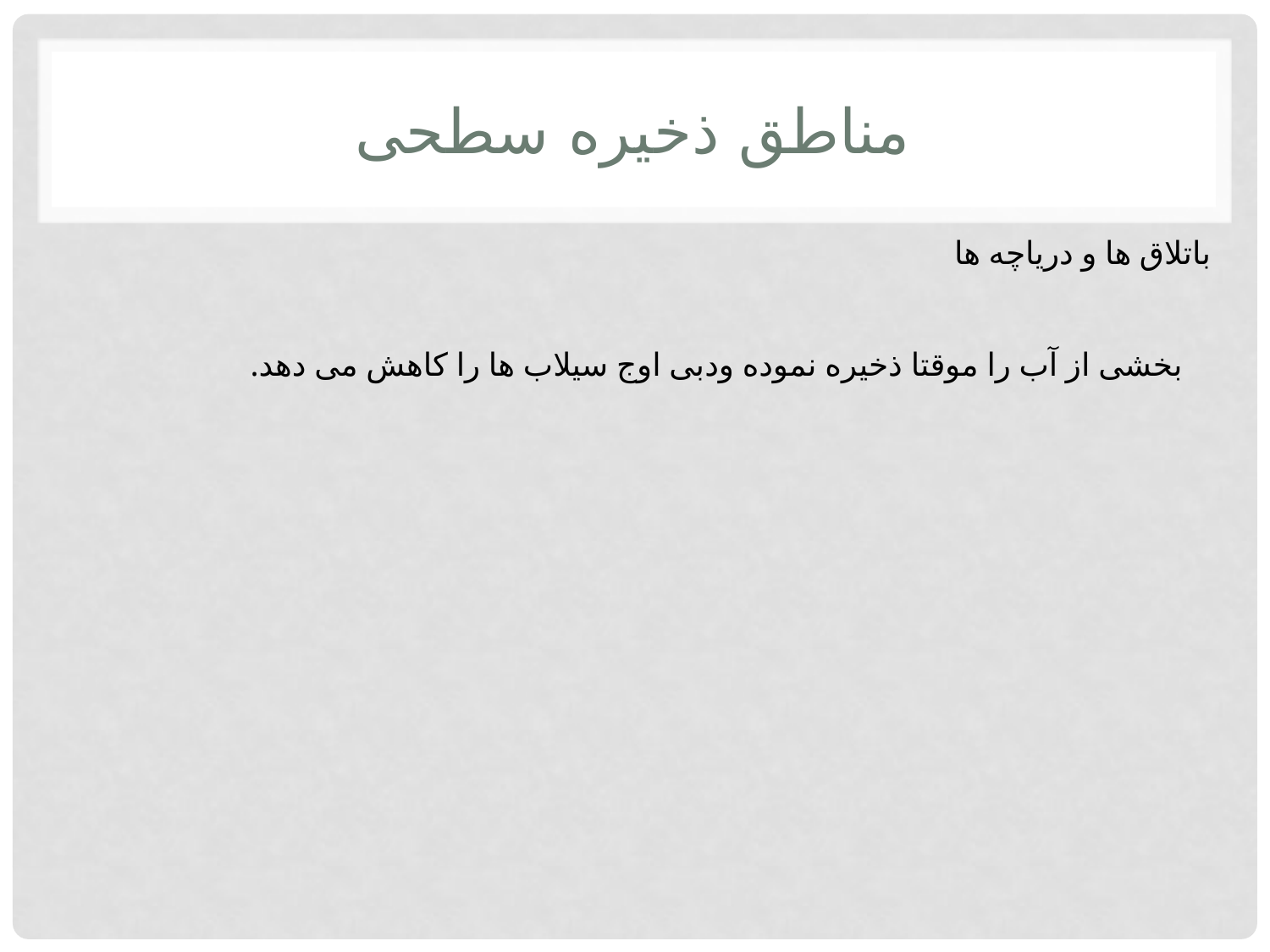

# مناطق ذخیره سطحی
باتلاق ها و دریاچه ها
بخشی از آب را موقتا ذخیره نموده ودبی اوج سیلاب ها را کاهش می دهد.